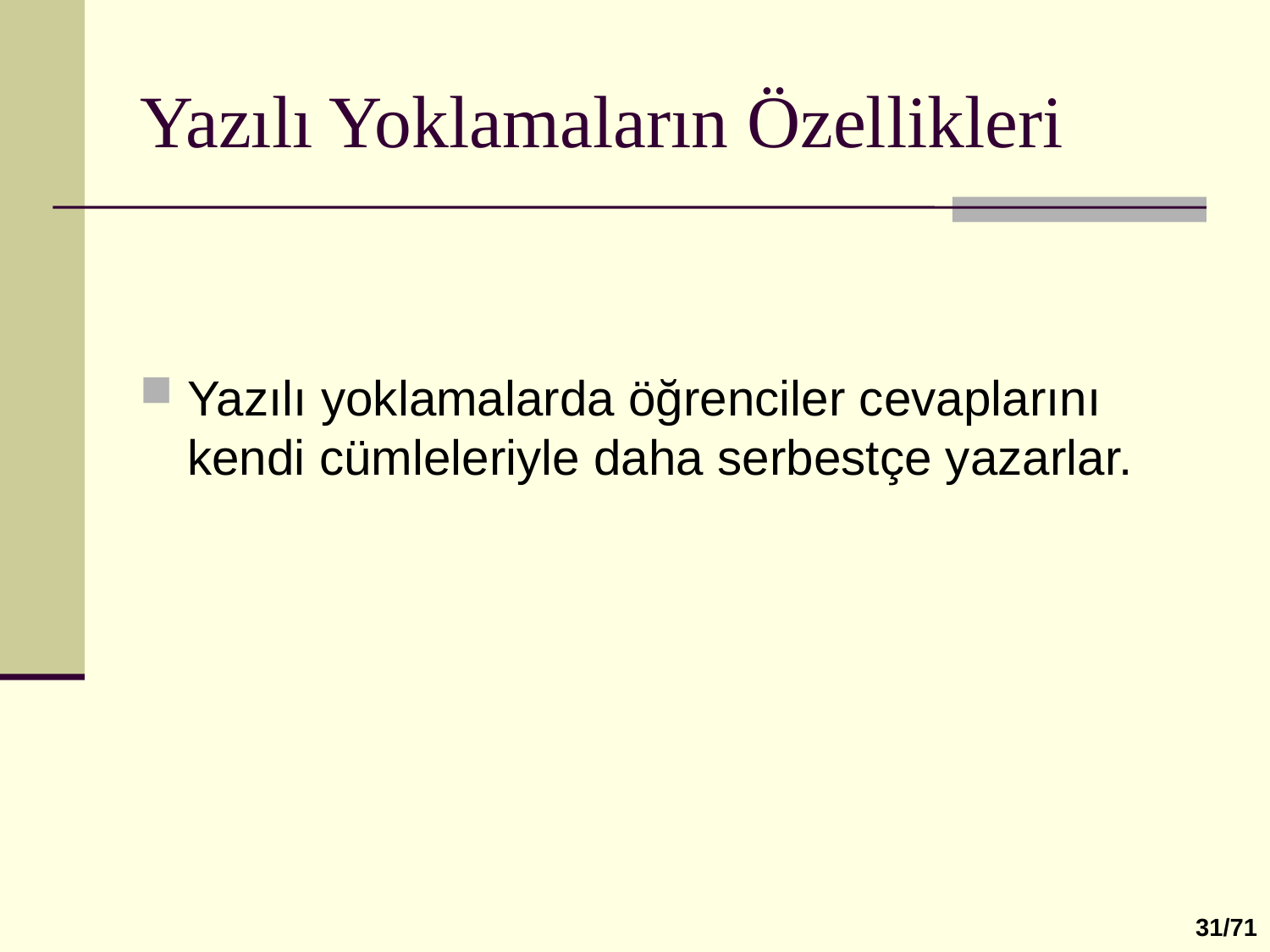

# Yazılı Yoklamaların Özellikleri

Yazılı yoklamalarda öğrenciler cevaplarını kendi cümleleriyle daha serbestçe yazarlar.

31/71